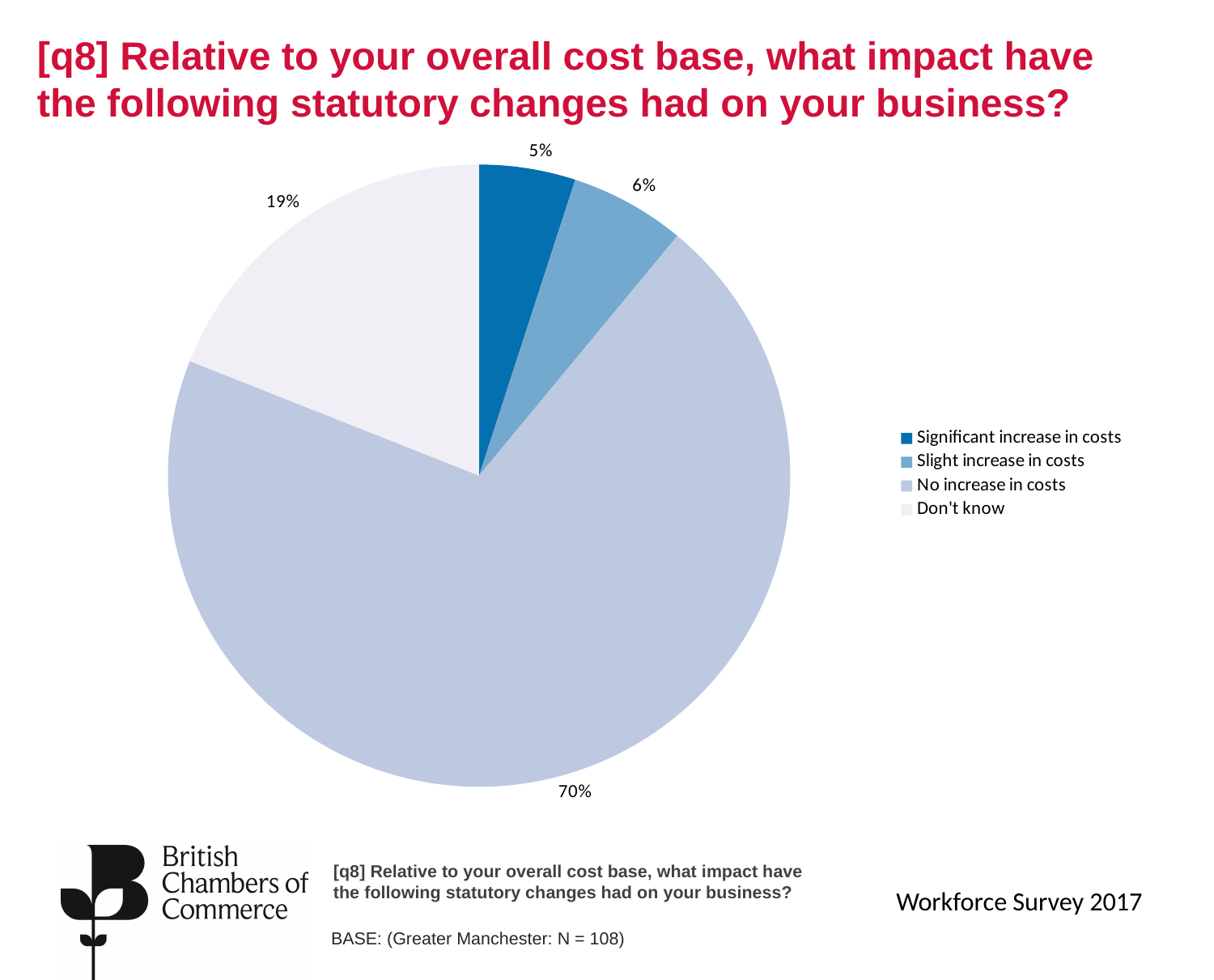

# [q8] Relative to your overall cost base, what impact have the following statutory changes had on your business?

### Chart

| Category | Greater Manchester |
|---|---|
| Significant increase in costs | 0.05 |
| Slight increase in costs | 0.06 |
| No increase in costs | 0.7 |
| Don't know | 0.19 |
[q8] Relative to your overall cost base, what impact have the following statutory changes had on your business?
Workforce Survey 2017
BASE: (Greater Manchester: N = 108)